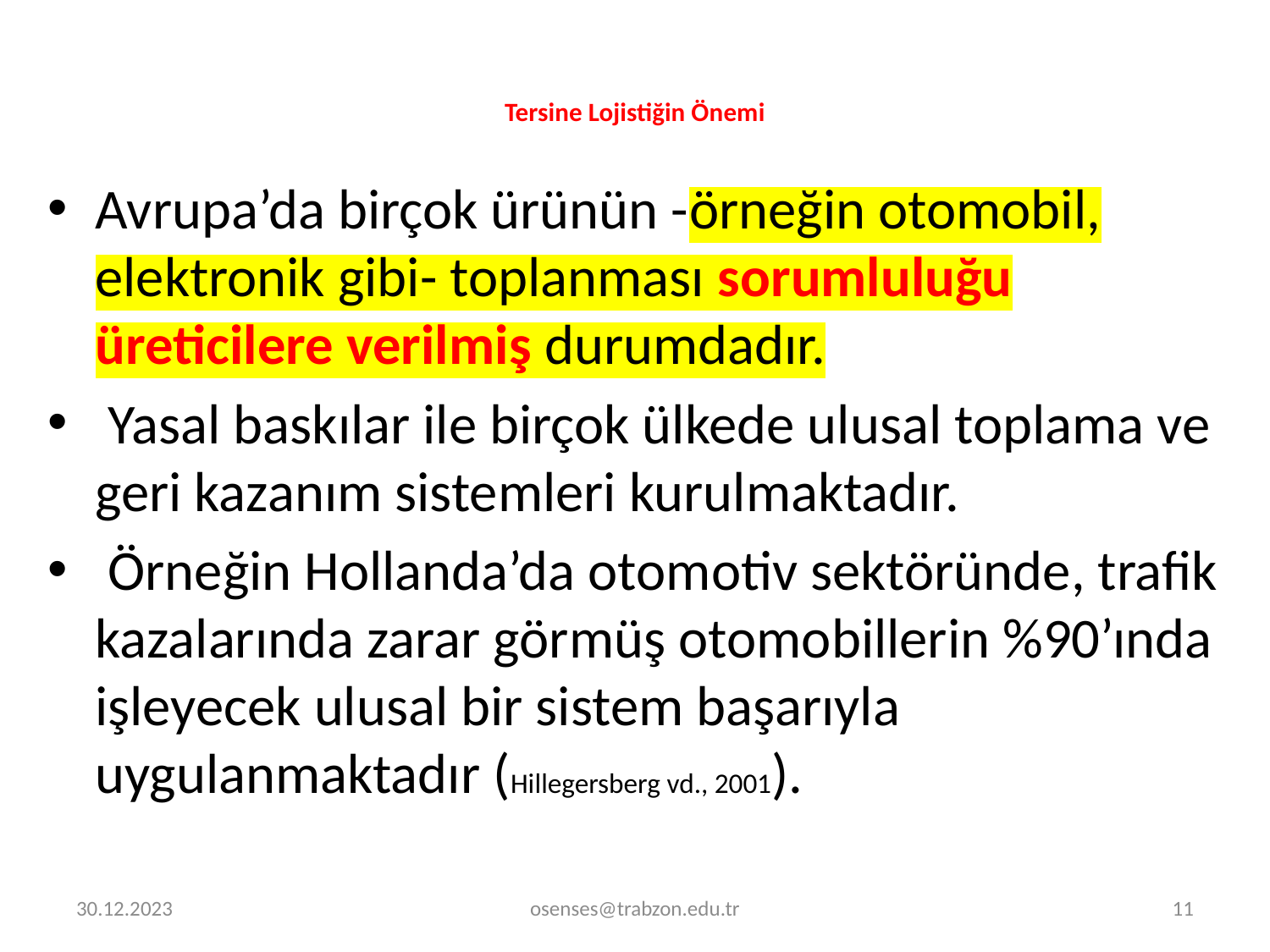

# Tersine Lojistiğin Önemi
Avrupa’da birçok ürünün -örneğin otomobil, elektronik gibi- toplanması sorumluluğu üreticilere verilmiş durumdadır.
 Yasal baskılar ile birçok ülkede ulusal toplama ve geri kazanım sistemleri kurulmaktadır.
 Örneğin Hollanda’da otomotiv sektöründe, trafik kazalarında zarar görmüş otomobillerin %90’ında işleyecek ulusal bir sistem başarıyla uygulanmaktadır (Hillegersberg vd., 2001).
30.12.2023
osenses@trabzon.edu.tr
11